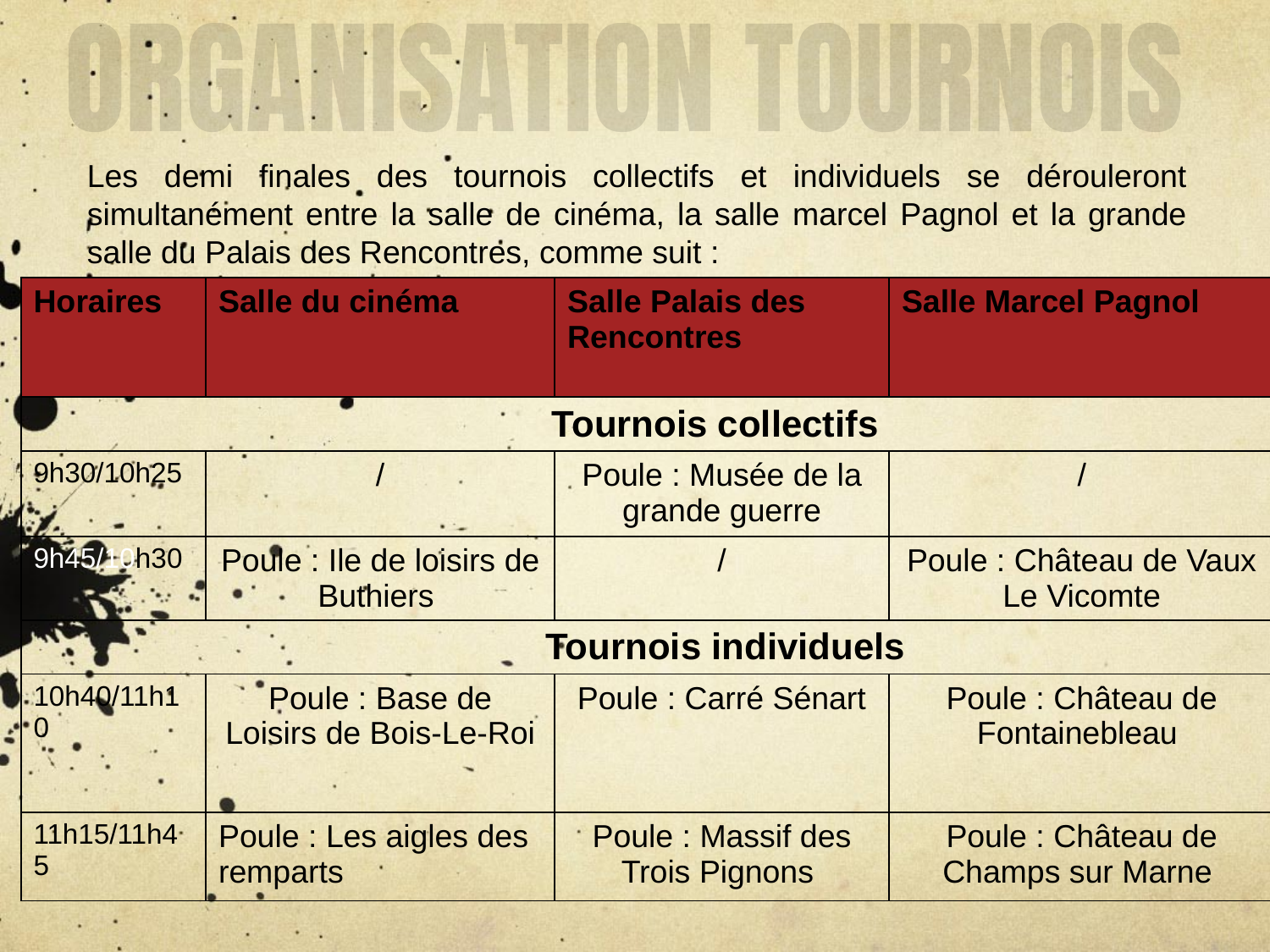

ORGANISATION tournois
Les demi finales des tournois collectifs et individuels se dérouleront simultanément entre la salle de cinéma, la salle marcel Pagnol et la grande salle du Palais des Rencontres, comme suit :
| Horaires | Salle du cinéma | Salle Palais des Rencontres | Salle Marcel Pagnol |
| --- | --- | --- | --- |
| Tournois collectifs |  |  |  |
| 9h30/10h25 | / | Poule : Musée de la grande guerre | / |
| 9h45/10h30 | Poule : Ile de loisirs de Buthiers | / | Poule : Château de Vaux Le Vicomte |
| Tournois individuels |  |  |  |
| 10h40/11h10 | Poule : Base de Loisirs de Bois-Le-Roi | Poule : Carré Sénart | Poule : Château de Fontainebleau |
| 11h15/11h45 | Poule : Les aigles des remparts | Poule : Massif des Trois Pignons | Poule : Château de Champs sur Marne |